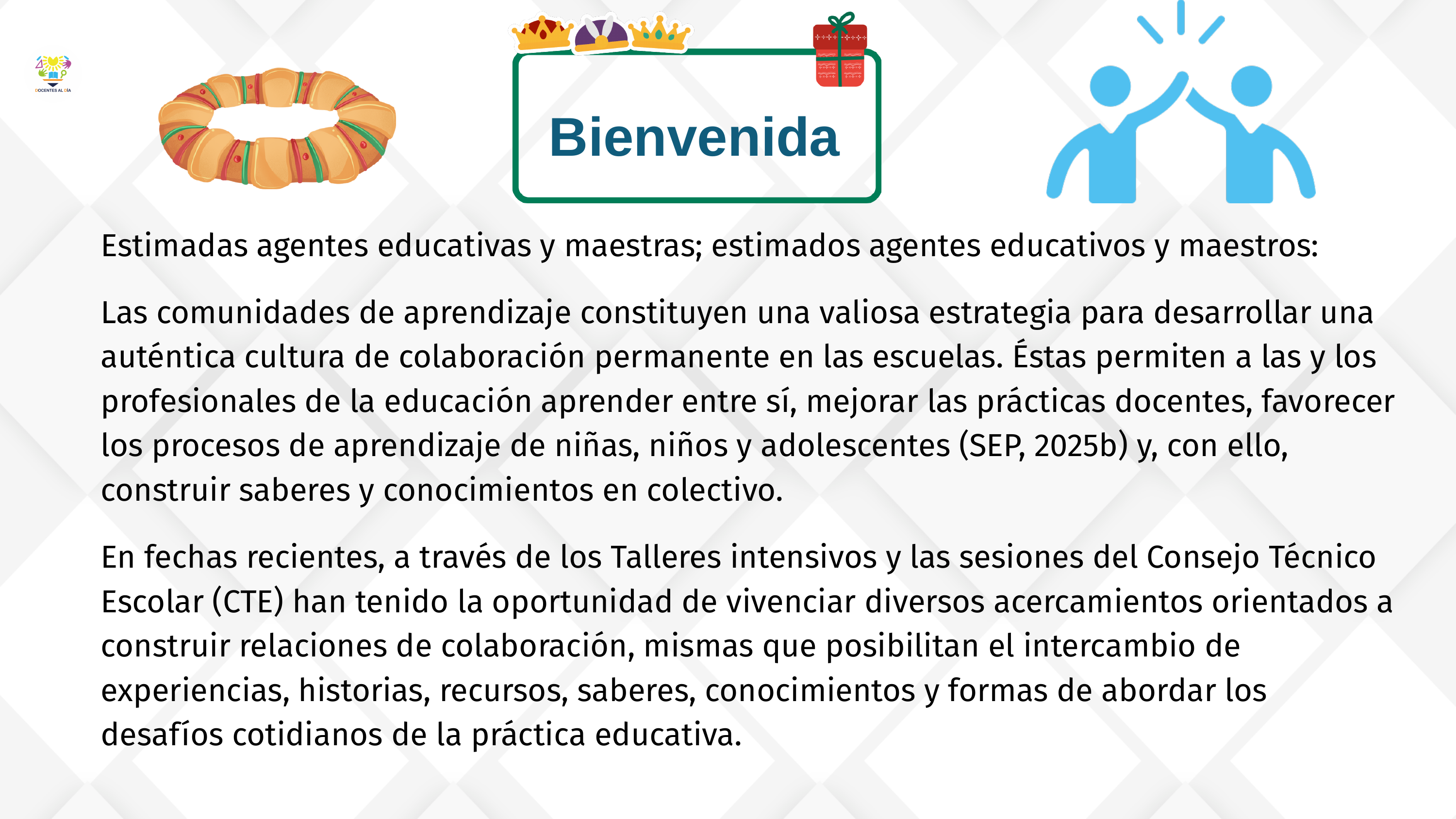

Bienvenida
Estimadas agentes educativas y maestras; estimados agentes educativos y maestros:

Las comunidades de aprendizaje constituyen una valiosa estrategia para desarrollar una auténtica cultura de colaboración permanente en las escuelas. Éstas permiten a las y los profesionales de la educación aprender entre sí, mejorar las prácticas docentes, favorecer los procesos de aprendizaje de niñas, niños y adolescentes (SEP, 2025b) y, con ello, construir saberes y conocimientos en colectivo.

En fechas recientes, a través de los Talleres intensivos y las sesiones del Consejo Técnico Escolar (CTE) han tenido la oportunidad de vivenciar diversos acercamientos orientados a construir relaciones de colaboración, mismas que posibilitan el intercambio de experiencias, historias, recursos, saberes, conocimientos y formas de abordar los desafíos cotidianos de la práctica educativa.